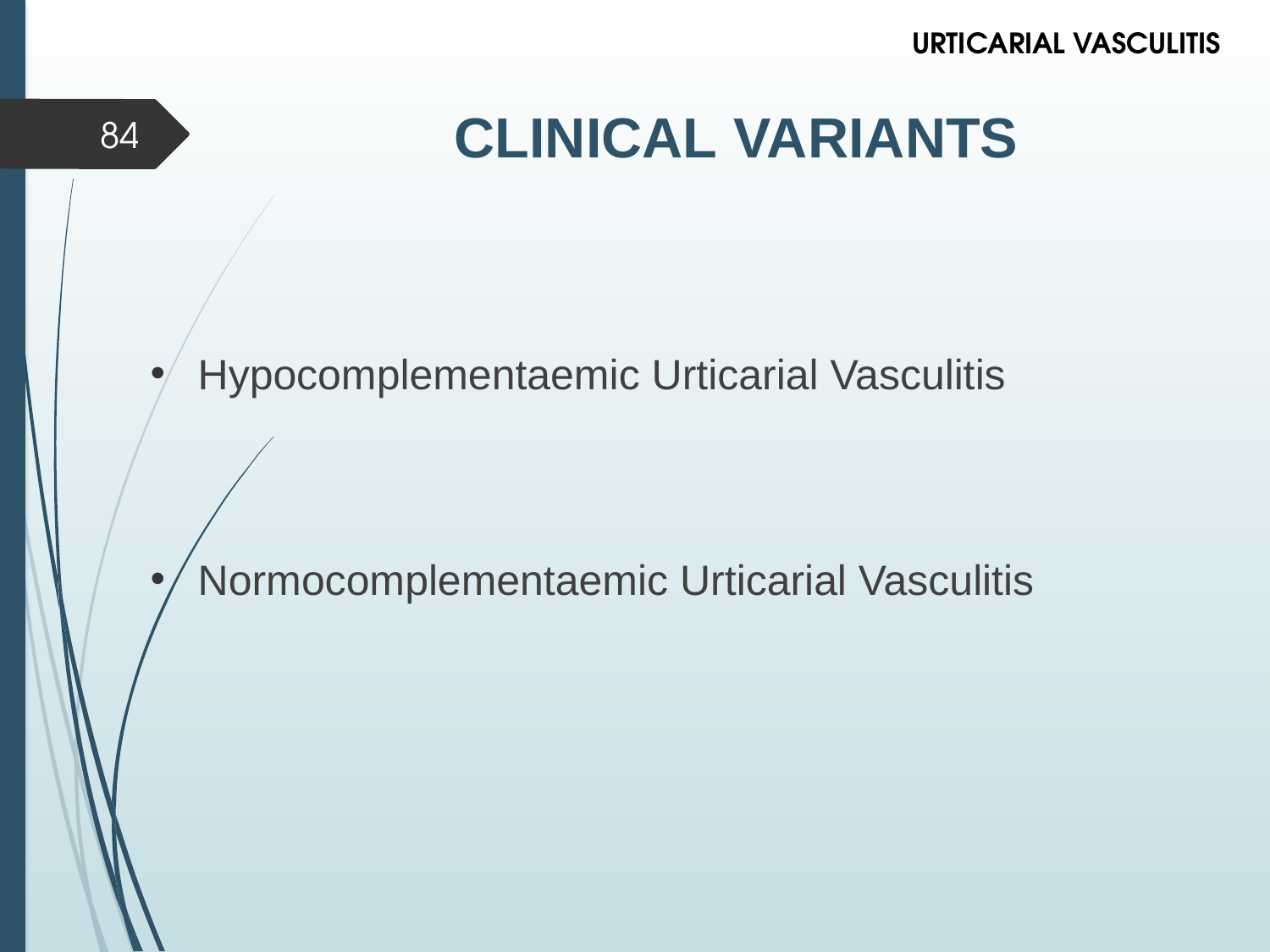

URTICARIAL VASCULITIS
# CLINICAL VARIANTS
84

Hypocomplementaemic Urticarial Vasculitis

Normocomplementaemic Urticarial Vasculitis